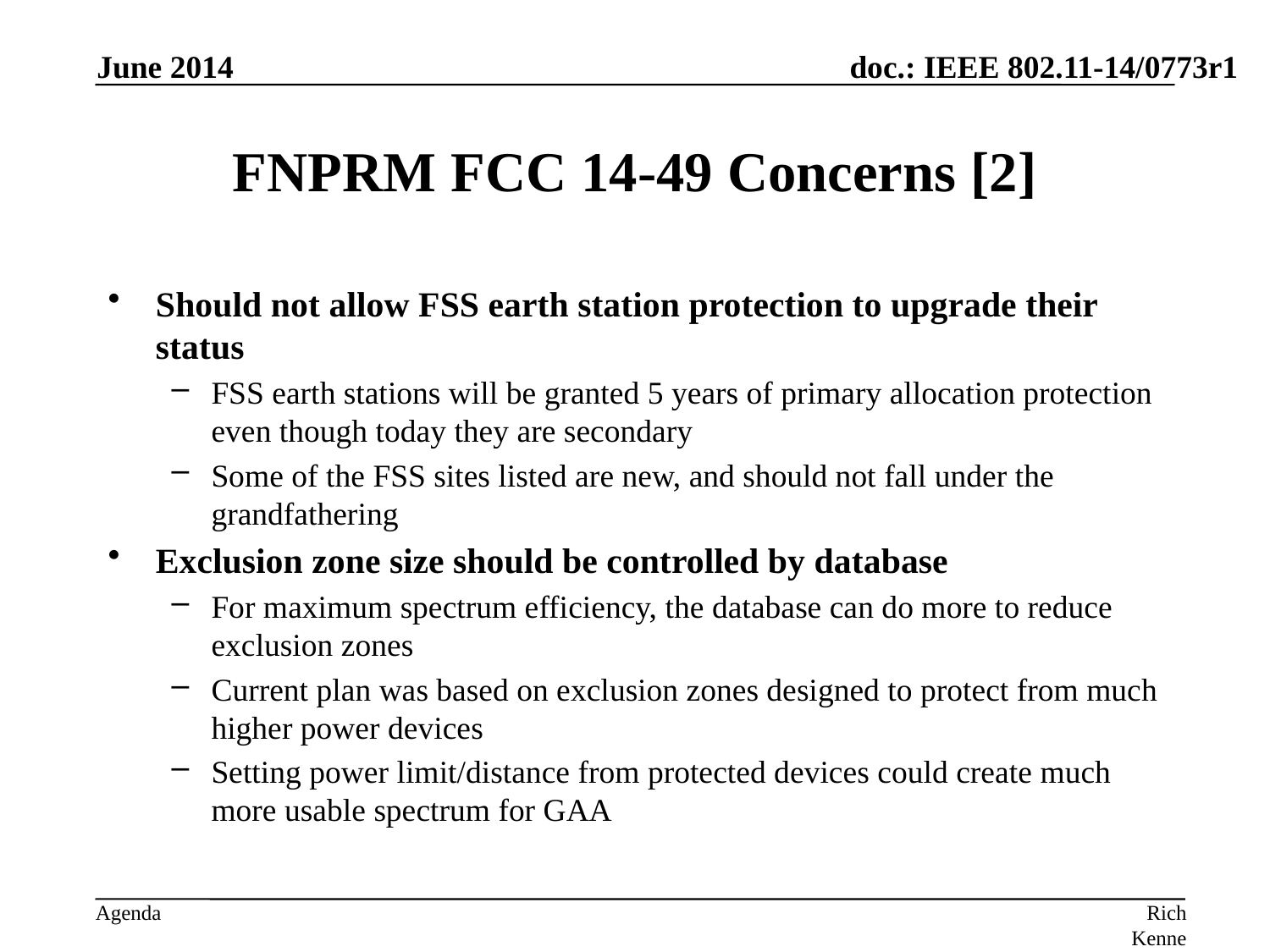

June 2014
# FNPRM FCC 14-49 Concerns [2]
Should not allow FSS earth station protection to upgrade their status
FSS earth stations will be granted 5 years of primary allocation protection even though today they are secondary
Some of the FSS sites listed are new, and should not fall under the grandfathering
Exclusion zone size should be controlled by database​
For maximum spectrum efficiency, the database can do more to reduce exclusion zones
Current plan was based on exclusion zones designed to protect from much higher power devices
Setting power limit/distance from protected devices could create much more usable spectrum for GAA

Rich Kennedy, MediaTek